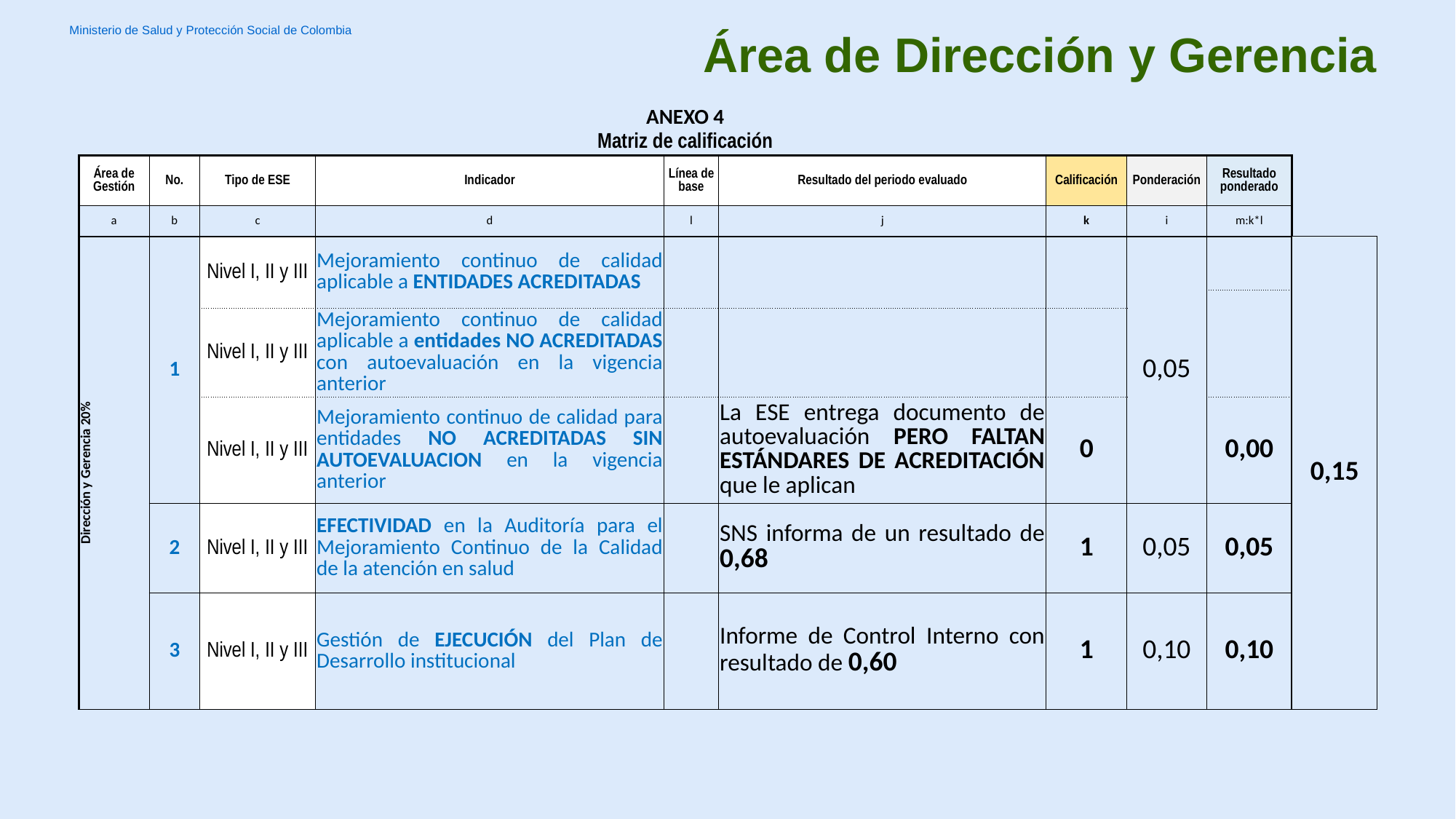

Área de Dirección y Gerencia
| ANEXO 4 |  |  |  |  |  |  |  |  |  |
| --- | --- | --- | --- | --- | --- | --- | --- | --- | --- |
| Matriz de calificación |  |  |  |  |  |  |  |  |  |
| Área de Gestión | No. | Tipo de ESE | Indicador | Línea de base | Resultado del periodo evaluado | Calificación | Ponderación | Resultado ponderado |  |
| a | b | c | d | l | j | k | i | m:k\*l |  |
| Dirección y Gerencia 20% | 1 | Nivel I, II y III | Mejoramiento continuo de calidad aplicable a ENTIDADES ACREDITADAS |  |  |  | 0,05 |  | 0,15 |
|  |  |  |  |  |  |  |  |  |  |
|  |  | Nivel I, II y III | Mejoramiento continuo de calidad aplicable a entidades NO ACREDITADAS con autoevaluación en la vigencia anterior |  |  |  |  |  |  |
|  |  | Nivel I, II y III | Mejoramiento continuo de calidad para entidades NO ACREDITADAS SIN AUTOEVALUACION en la vigencia anterior |  | La ESE entrega documento de autoevaluación PERO FALTAN ESTÁNDARES DE ACREDITACIÓN que le aplican | 0 |  | 0,00 |  |
|  | 2 | Nivel I, II y III | EFECTIVIDAD en la Auditoría para el Mejoramiento Continuo de la Calidad de la atención en salud |  | SNS informa de un resultado de 0,68 | 1 | 0,05 | 0,05 |  |
|  | 3 | Nivel I, II y III | Gestión de EJECUCIÓN del Plan de Desarrollo institucional |  | Informe de Control Interno con resultado de 0,60 | 1 | 0,10 | 0,10 |  |